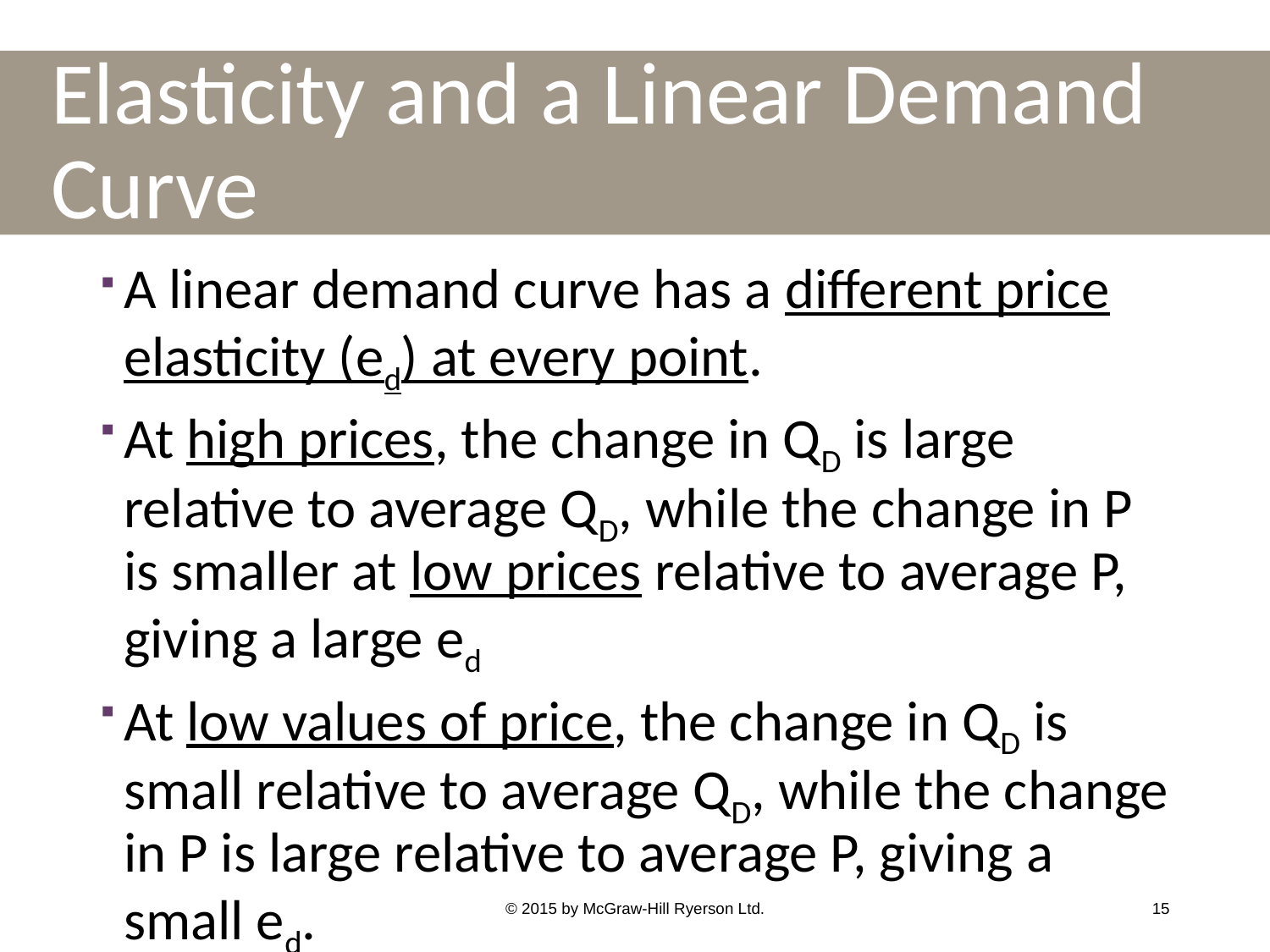

# Elasticity and a Linear Demand Curve
A linear demand curve has a different price elasticity (ed) at every point.
At high prices, the change in QD is large relative to average QD, while the change in P is smaller at low prices relative to average P, giving a large ed
At low values of price, the change in QD is small relative to average QD, while the change in P is large relative to average P, giving a small ed.

© 2015 by McGraw-Hill Ryerson Ltd.
15